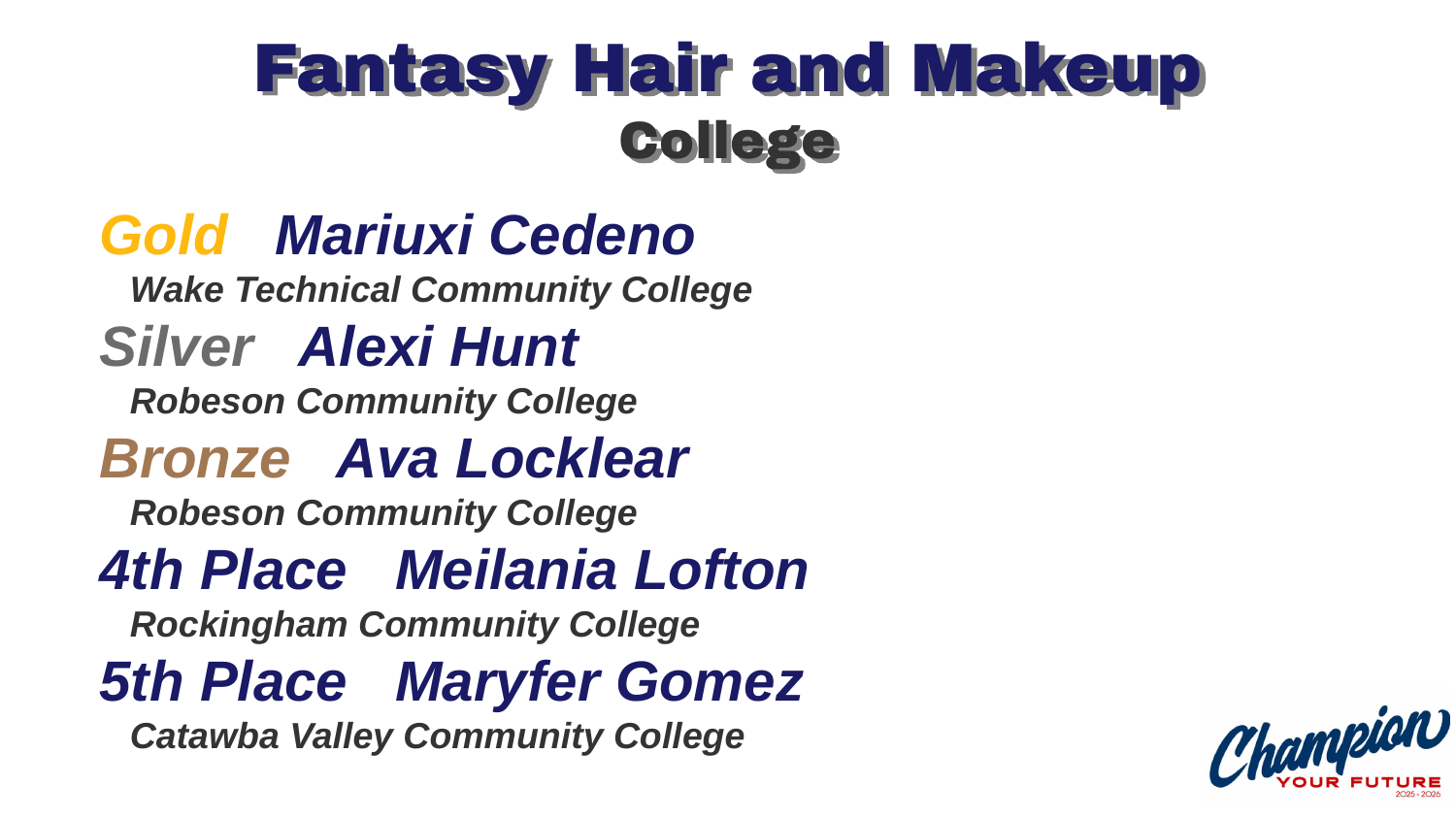

# Fantasy Hair and Makeup College
Gold   Mariuxi Cedeno
   Wake Technical Community College
Silver   Alexi Hunt
   Robeson Community College
Bronze   Ava Locklear
   Robeson Community College
4th Place   Meilania Lofton
   Rockingham Community College
5th Place   Maryfer Gomez
   Catawba Valley Community College